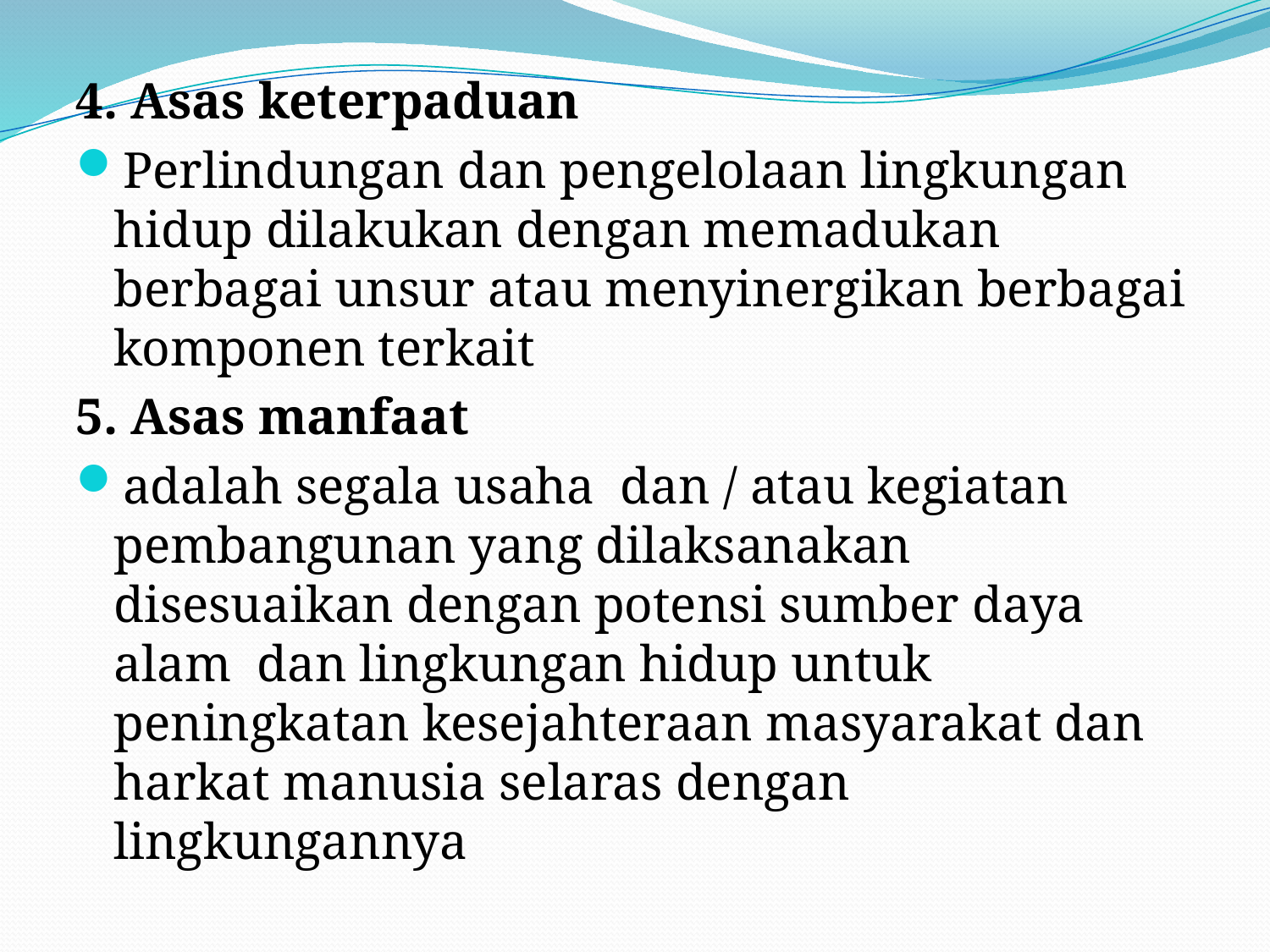

#
4. Asas keterpaduan
Perlindungan dan pengelolaan lingkungan hidup dilakukan dengan memadukan berbagai unsur atau menyinergikan berbagai komponen terkait
5. Asas manfaat
adalah segala usaha  dan / atau kegiatan pembangunan yang dilaksanakan disesuaikan dengan potensi sumber daya alam  dan lingkungan hidup untuk peningkatan kesejahteraan masyarakat dan harkat manusia selaras dengan lingkungannya